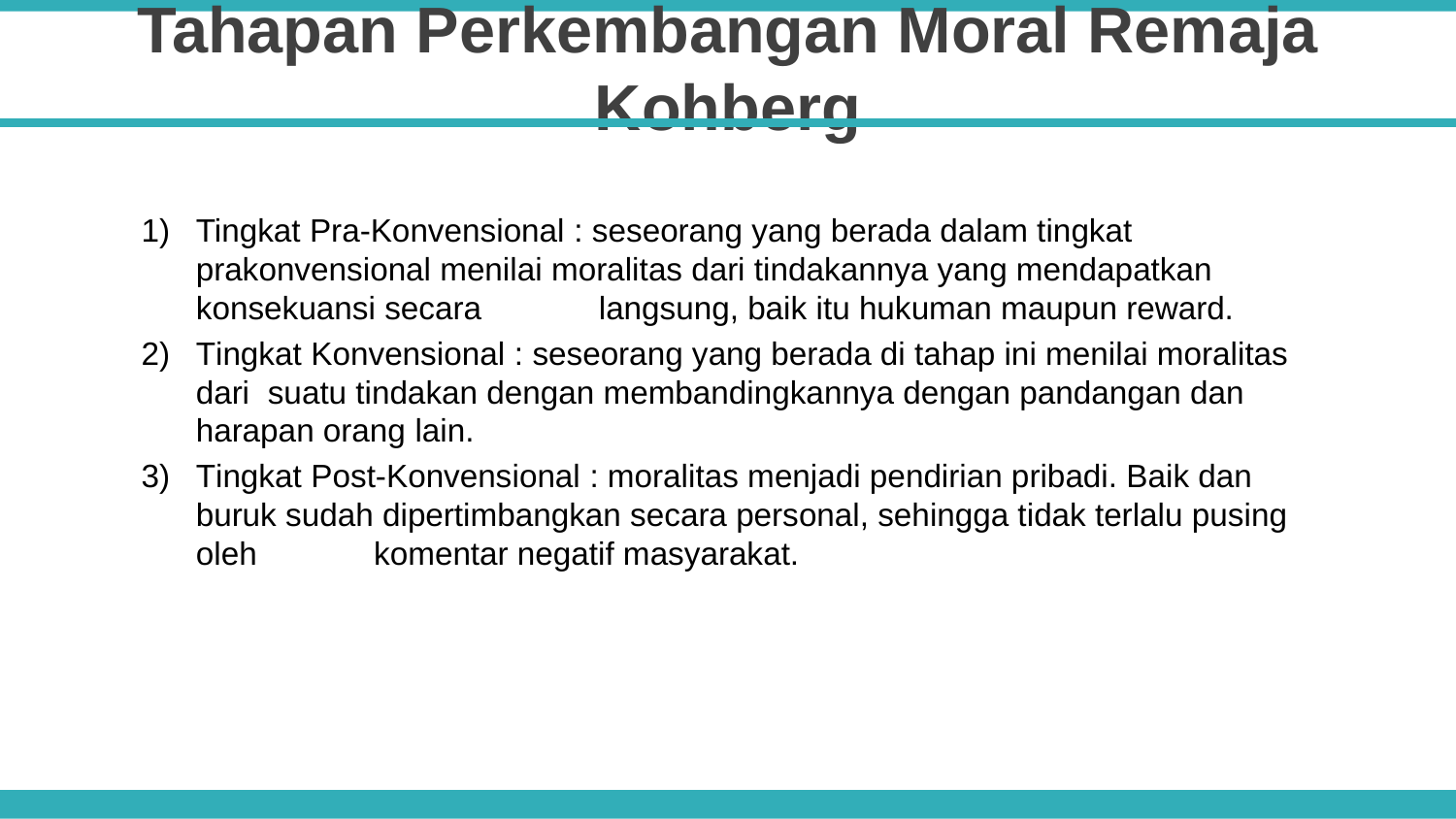

Tahapan Perkembangan Moral Remaja Kohberg
Tingkat Pra-Konvensional : seseorang yang berada dalam tingkat prakonvensional menilai moralitas dari tindakannya yang mendapatkan konsekuansi secara             langsung, baik itu hukuman maupun reward.
Tingkat Konvensional : seseorang yang berada di tahap ini menilai moralitas dari  suatu tindakan dengan membandingkannya dengan pandangan dan harapan orang lain.
Tingkat Post-Konvensional : moralitas menjadi pendirian pribadi. Baik dan buruk sudah dipertimbangkan secara personal, sehingga tidak terlalu pusing oleh             komentar negatif masyarakat.